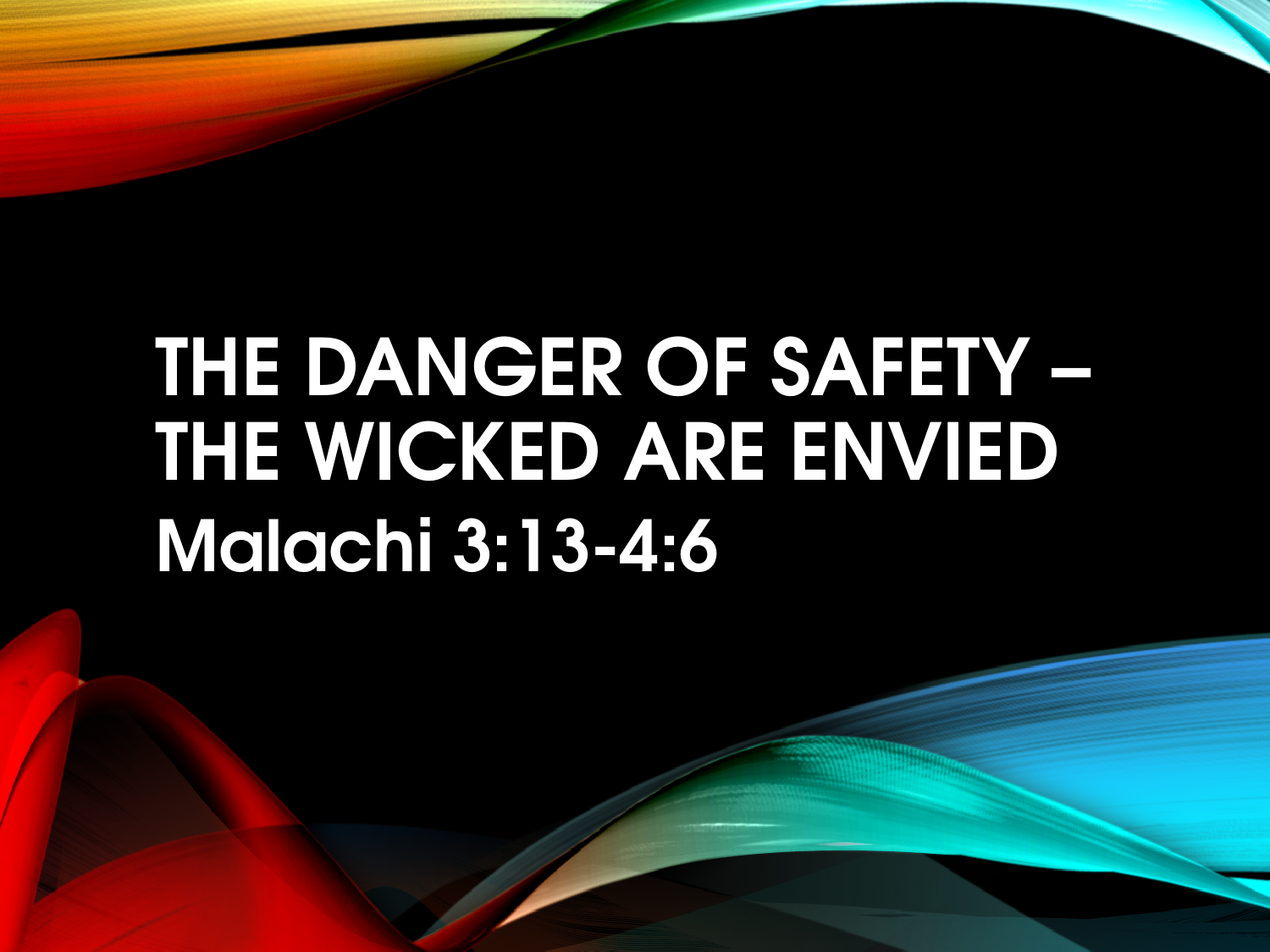

# The Danger of Safety – The Wicked are Envied
Malachi 3:13-4:6